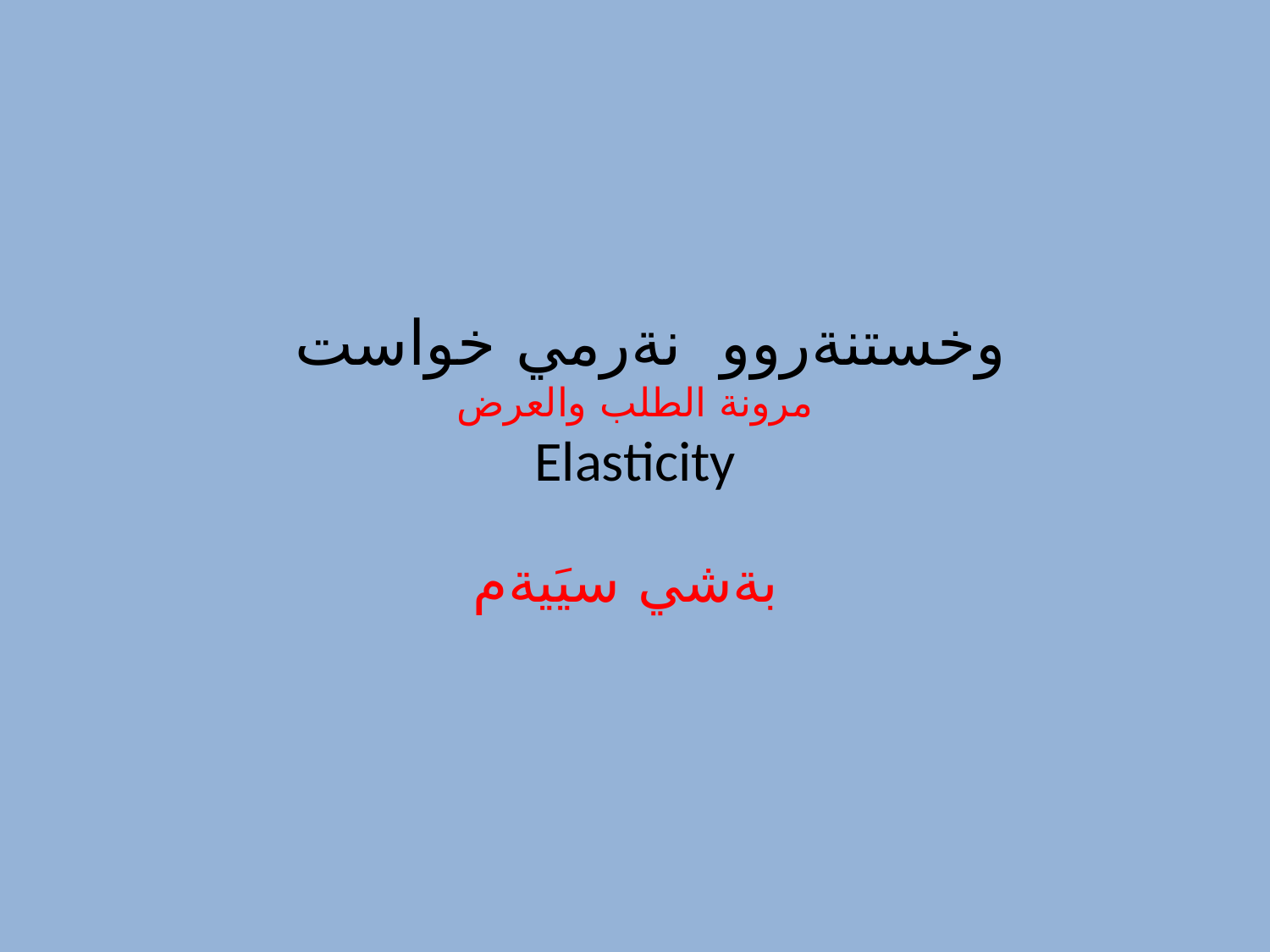

# وخستنةروو  نةرمي خواست مرونة الطلب والعرض Elasticity
بةشي سيَيةم